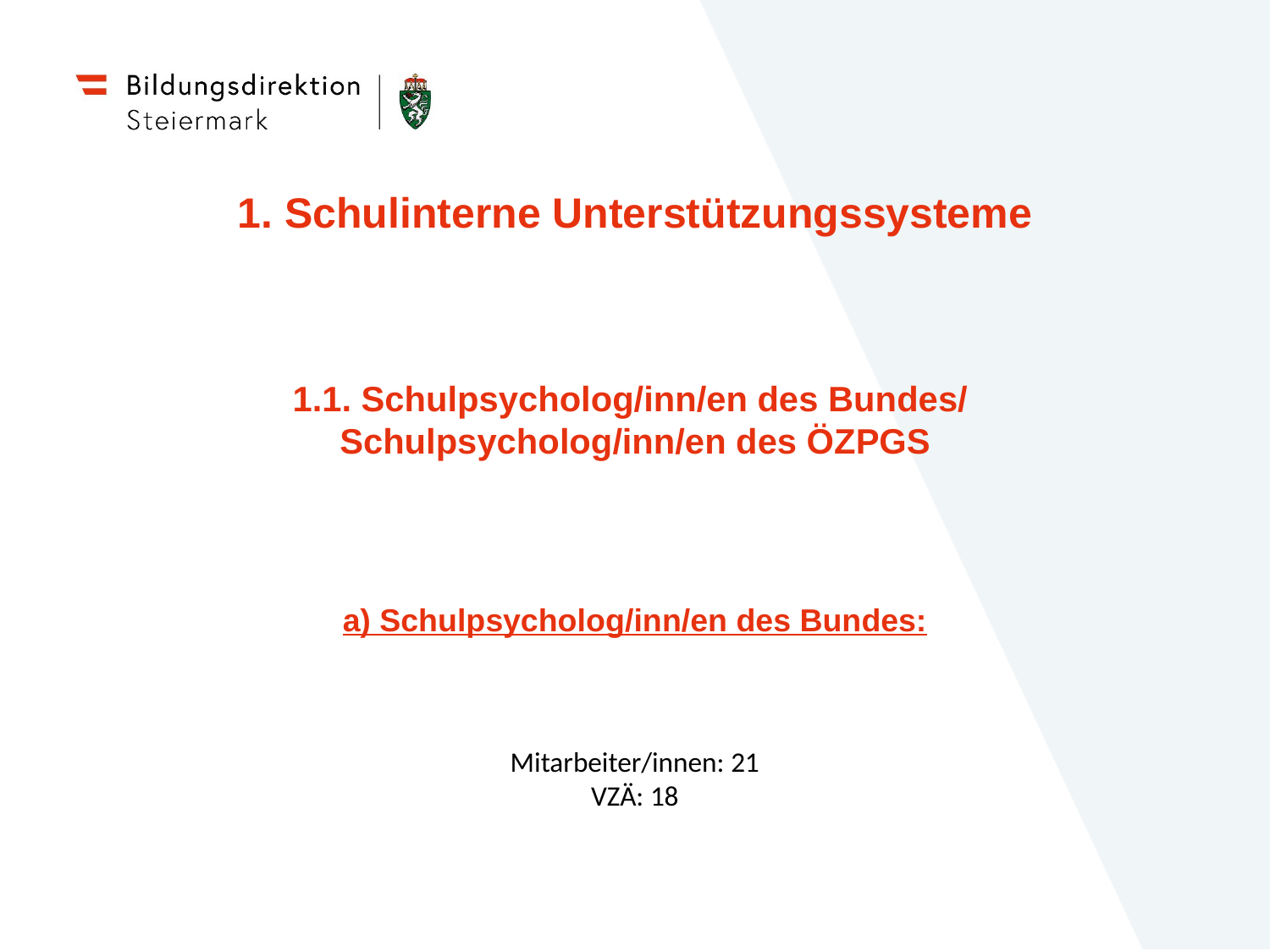

1. Schulinterne Unterstützungssysteme
# 1.1. Schulpsycholog/inn/en des Bundes/ Schulpsycholog/inn/en des ÖZPGS
a) Schulpsycholog/inn/en des Bundes:

Mitarbeiter/innen: 21
VZÄ: 18